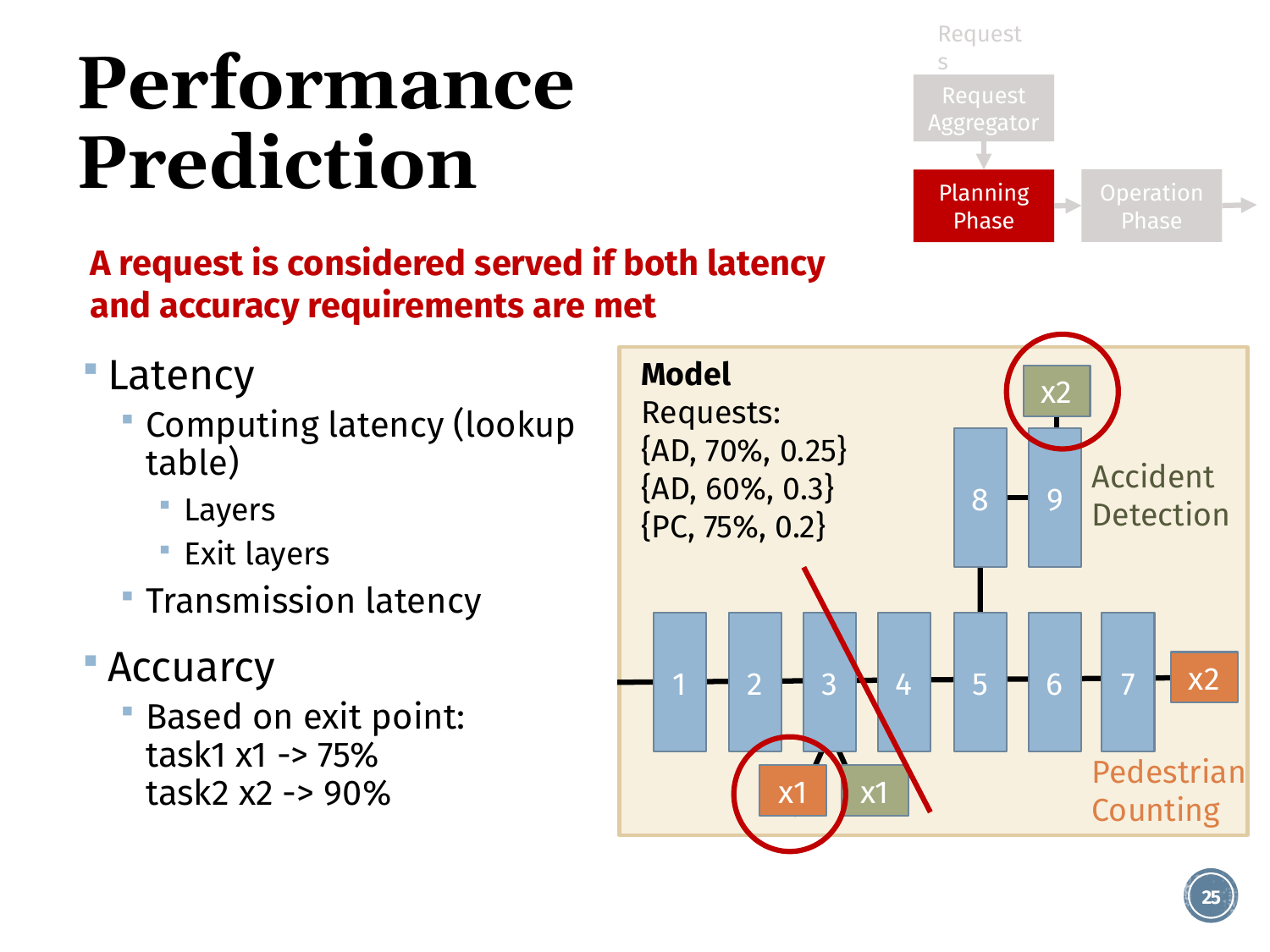

# Performance Prediction
Requests
Request Aggregator
Operation Phase
Planning Phase
A request is considered served if both latency and accuracy requirements are met

Latency
Computing latency (lookup table)
Layers
Exit layers
Transmission latency
Accuarcy
Based on exit point:
task1 x1 -> 75%
task2 x2 -> 90%

Model
Requests:
{AD, 70%, 0.25}
{AD, 60%, 0.3}
{PC, 75%, 0.2}

x2
8
9
Accident Detection
4
6
7
5
2
1
3
x2

Pedestrian Counting
x1
x1
25